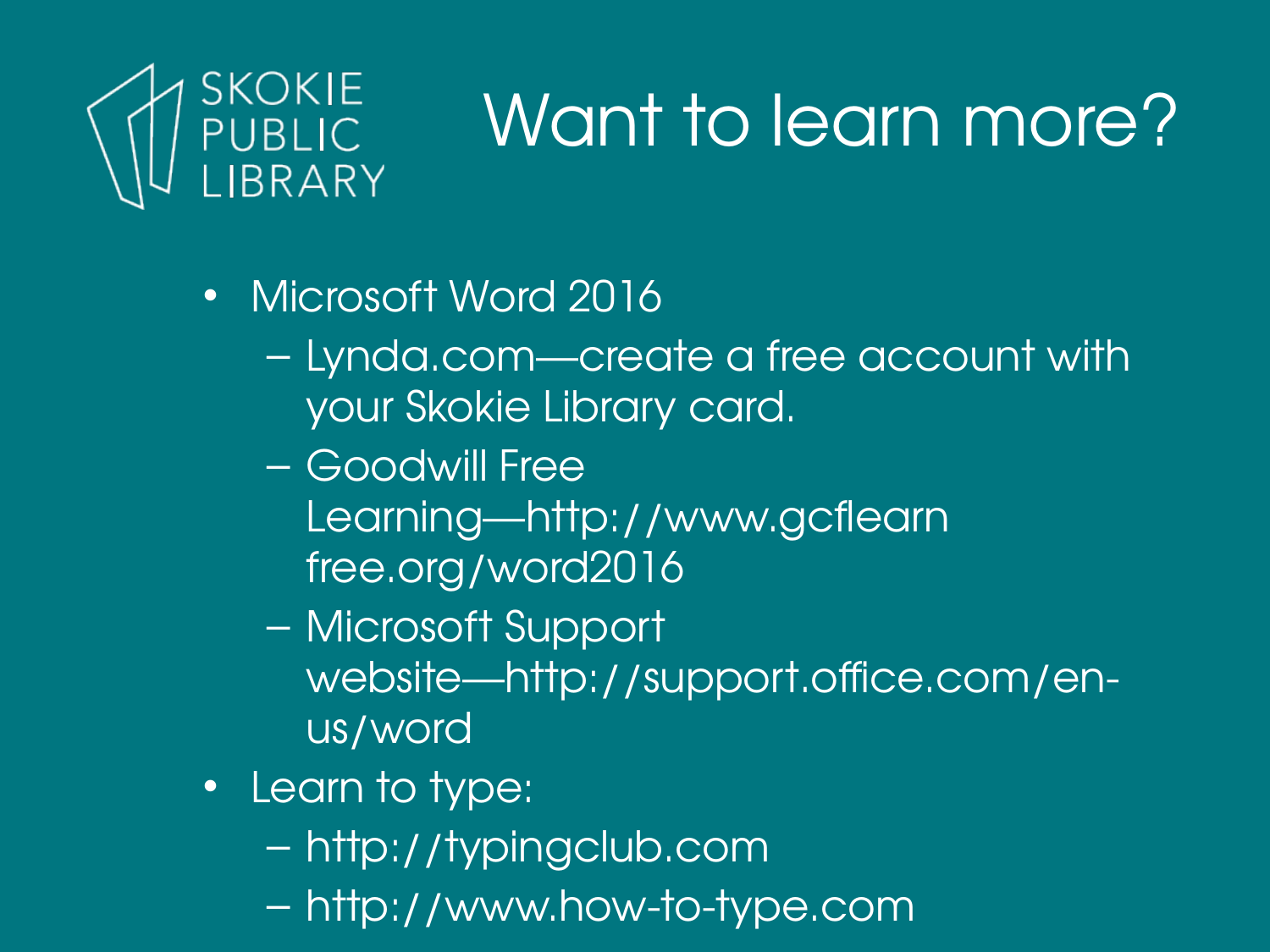

Want to learn more?
Microsoft Word 2016
Lynda.com—create a free account with your Skokie Library card.
Goodwill Free Learning—http://www.gcflearn free.org/word2016
Microsoft Support website—http://support.office.com/en-us/word
Learn to type:
http://typingclub.com
http://www.how-to-type.com